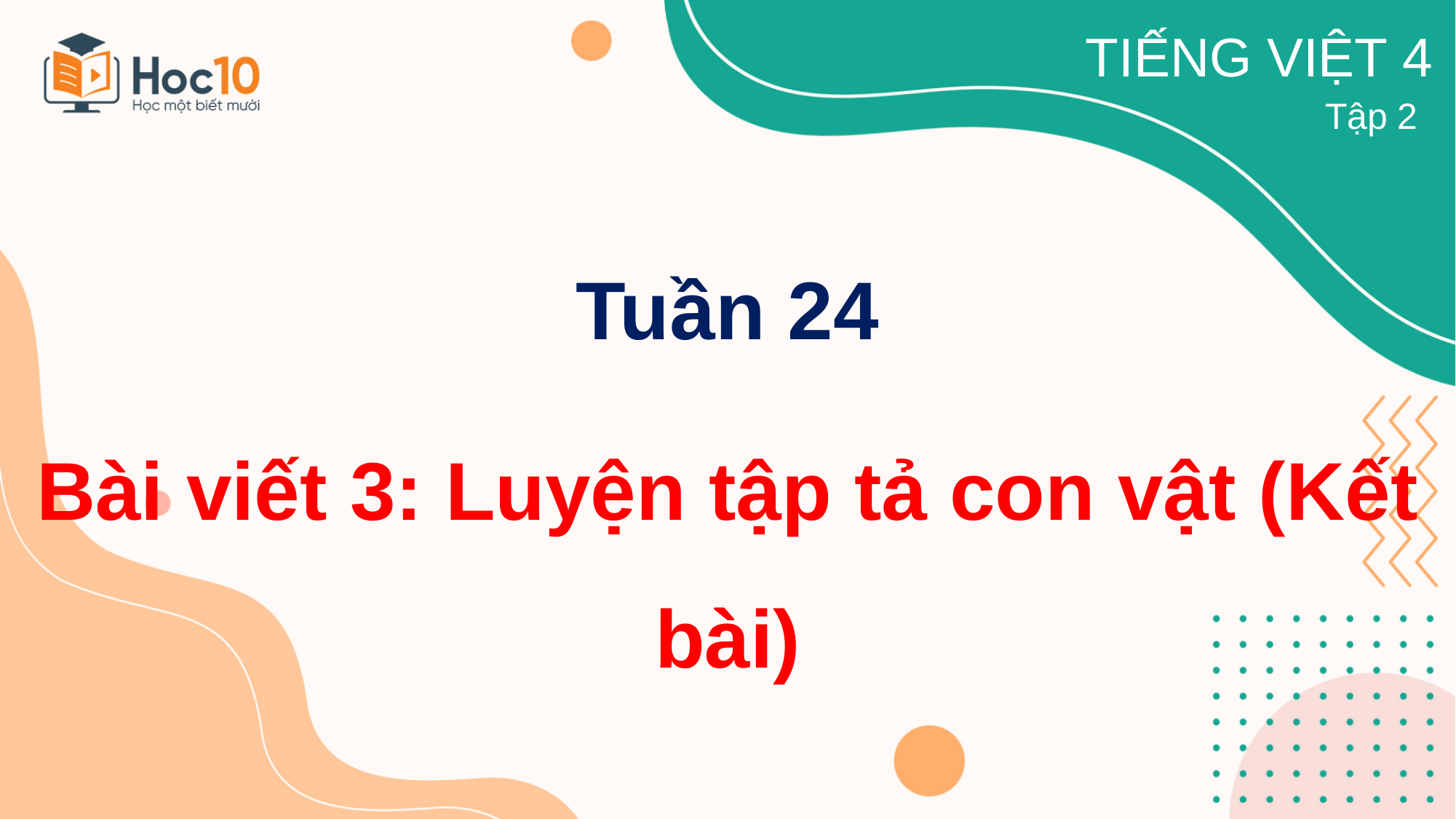

TIẾNG VIỆT 4
Tập 2
# Tuần 24
Bài viết 3: Luyện tập tả con vật (Kết bài)